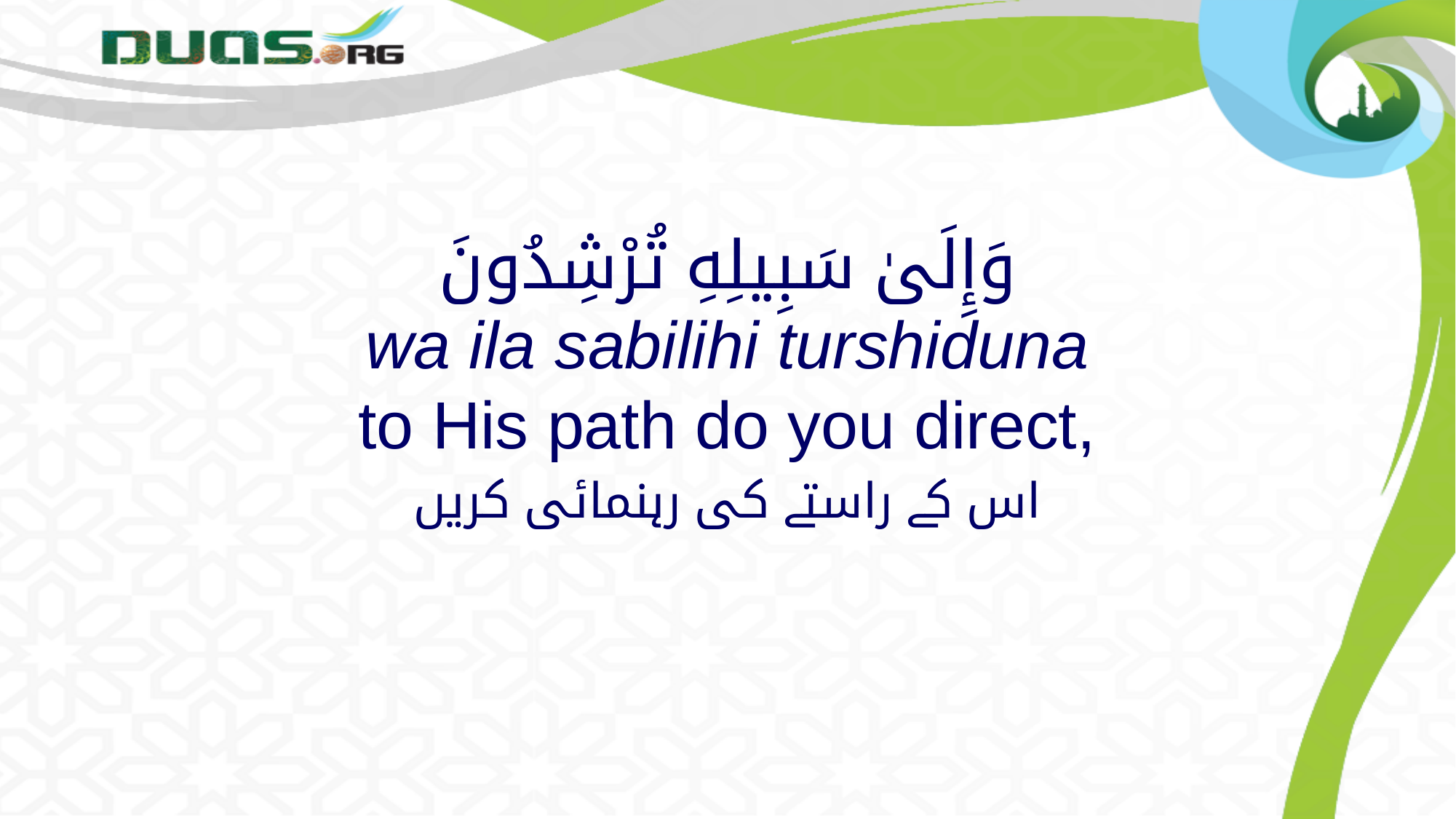

# وَإِلَىٰ سَبِيلِهِ تُرْشِدُونَ wa ila sabilihi turshiduna to His path do you direct,
اس کے راستے کی رہنمائی کریں